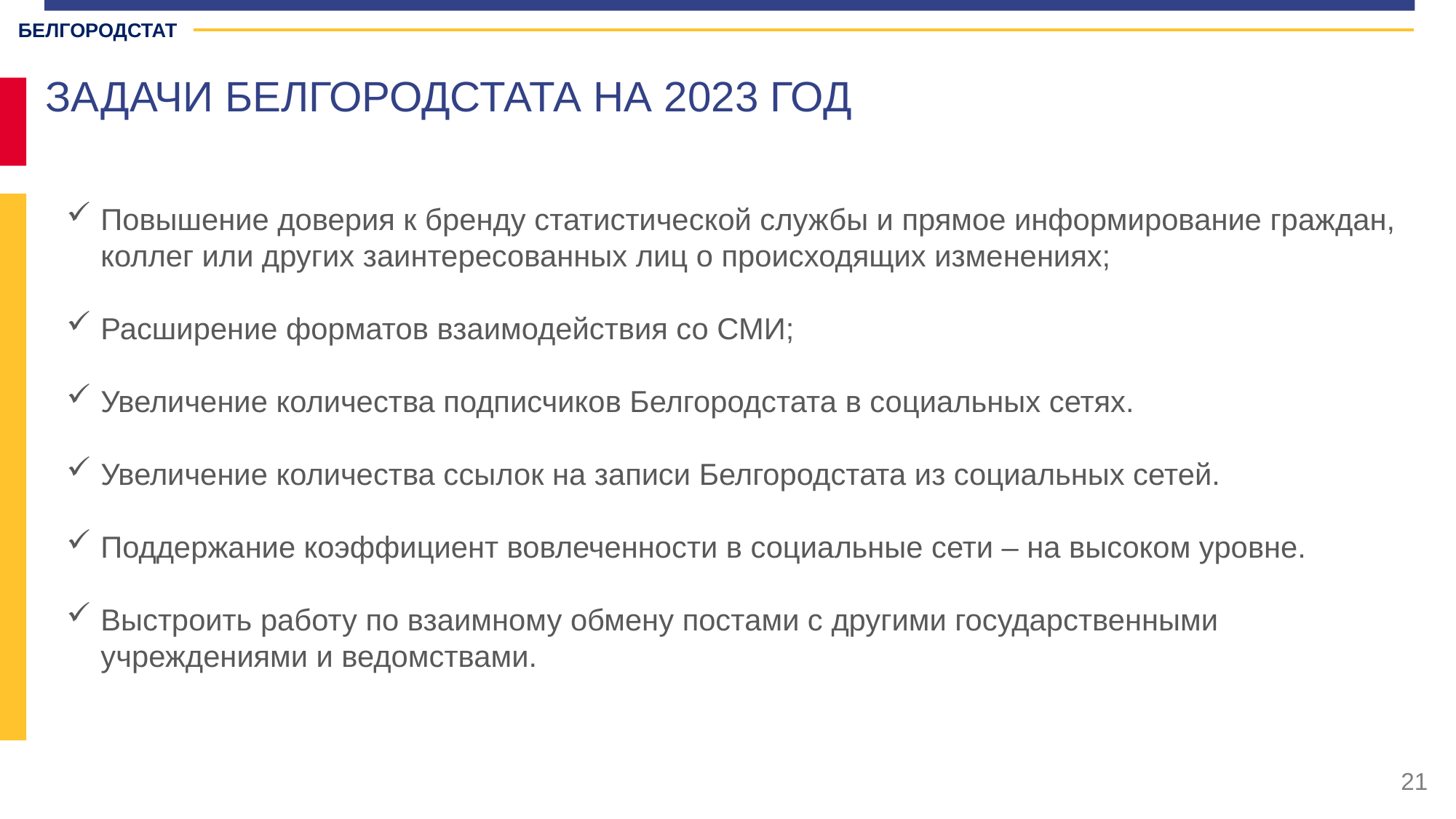

БЕЛГОРОДСТАТ

ЗАДАЧИ БЕЛГОРОДСТАТА НА 2023 ГОД
Повышение доверия к бренду статистической службы и прямое информирование граждан, коллег или других заинтересованных лиц о происходящих изменениях;
Расширение форматов взаимодействия со СМИ;
Увеличение количества подписчиков Белгородстата в социальных сетях.
Увеличение количества ссылок на записи Белгородстата из социальных сетей.
Поддержание коэффициент вовлеченности в социальные сети – на высоком уровне.
Выстроить работу по взаимному обмену постами с другими государственными учреждениями и ведомствами.
21